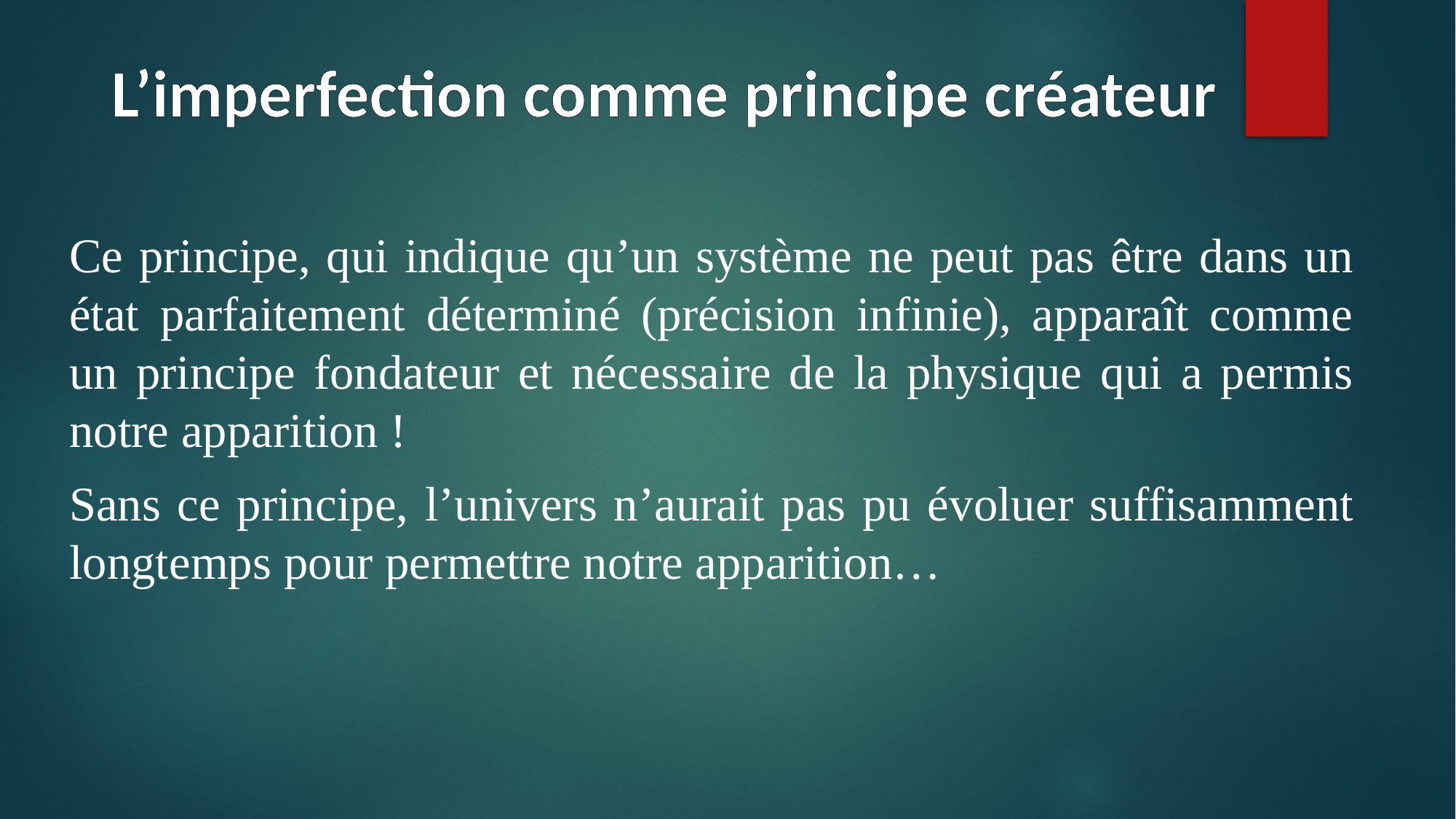

# L’imperfection comme principe créateur
Ce principe, qui indique qu’un système ne peut pas être dans un état parfaitement déterminé (précision infinie), apparaît comme un principe fondateur et nécessaire de la physique qui a permis notre apparition !
Sans ce principe, l’univers n’aurait pas pu évoluer suffisamment longtemps pour permettre notre apparition…